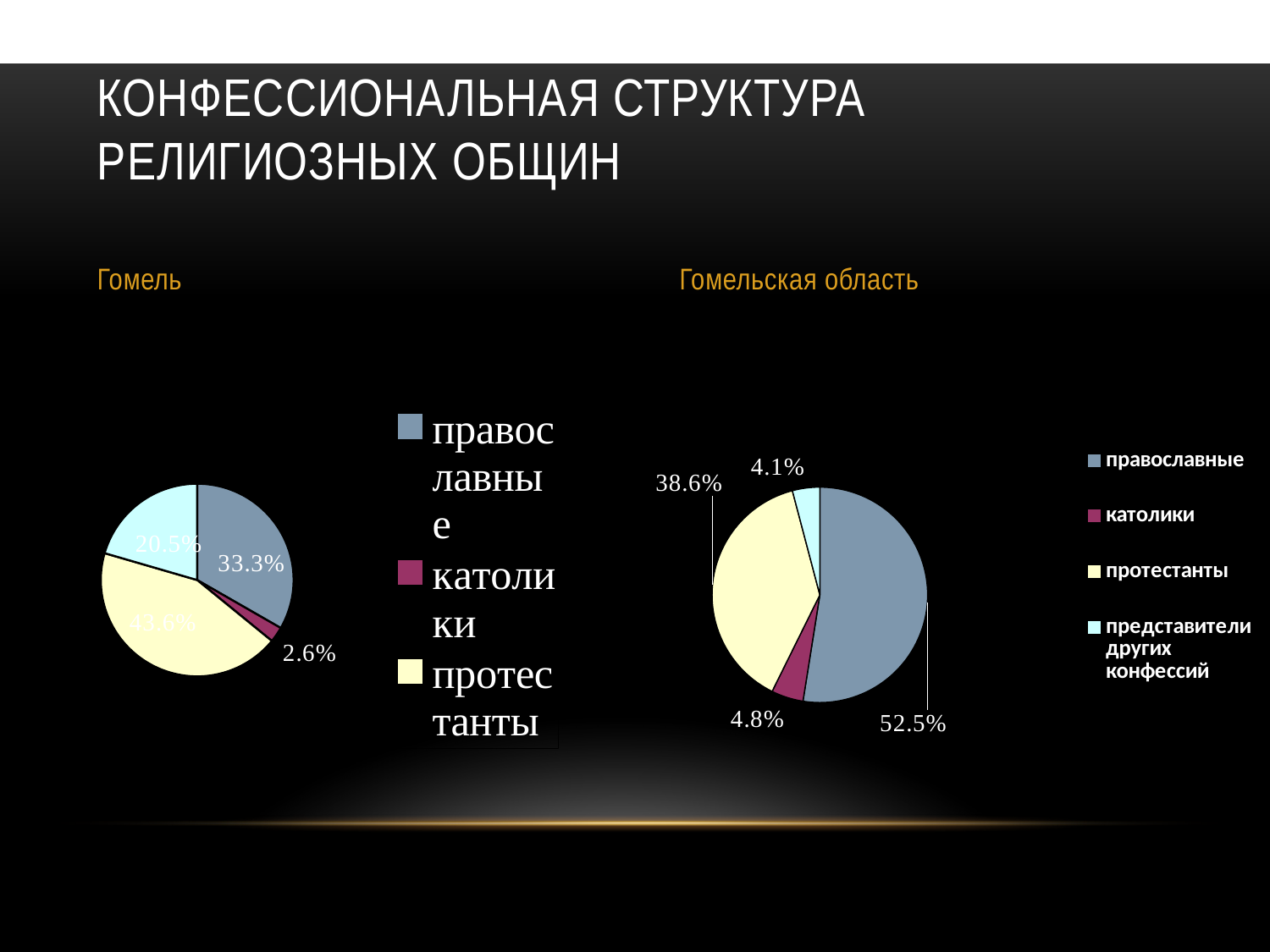

# Конфессиональная структура религиозных общин

### Chart

| Category |  |
|---|---|
| православные | 0.33300000000000024 |
| католики | 0.02600000000000001 |
| протестанты | 0.43600000000000017 |
| представители других конфессий | 0.20500000000000004 |
Гомель
Гомельская область

### Chart

| Category |  |
|---|---|
| православные | 0.525 |
| католики | 0.048 |
| протестанты | 0.3860000000000002 |
| представители других конфессий | 0.041 |